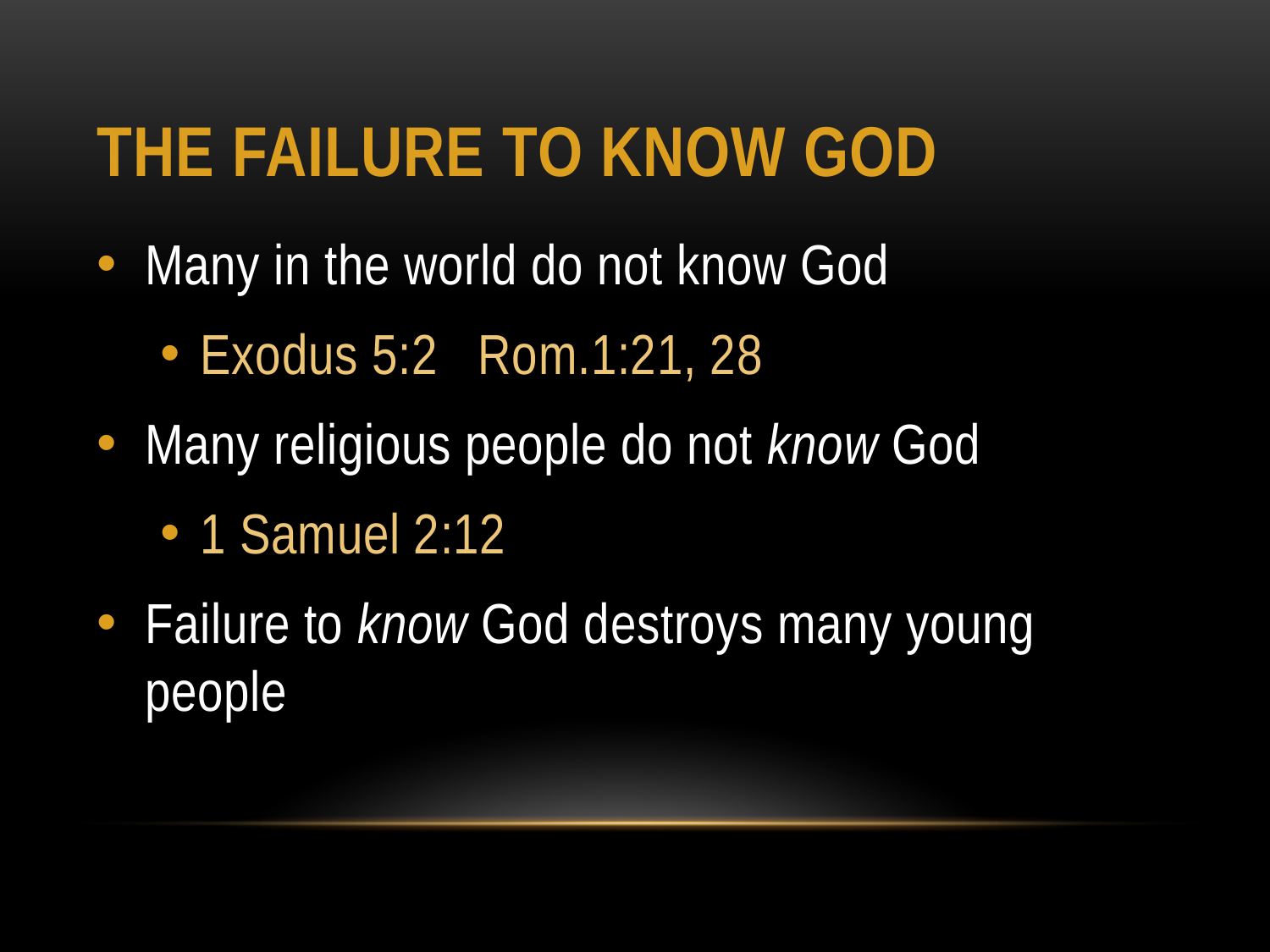

# The Failure To Know God
Many in the world do not know God
Exodus 5:2   Rom.1:21, 28
Many religious people do not know God
1 Samuel 2:12
Failure to know God destroys many young people